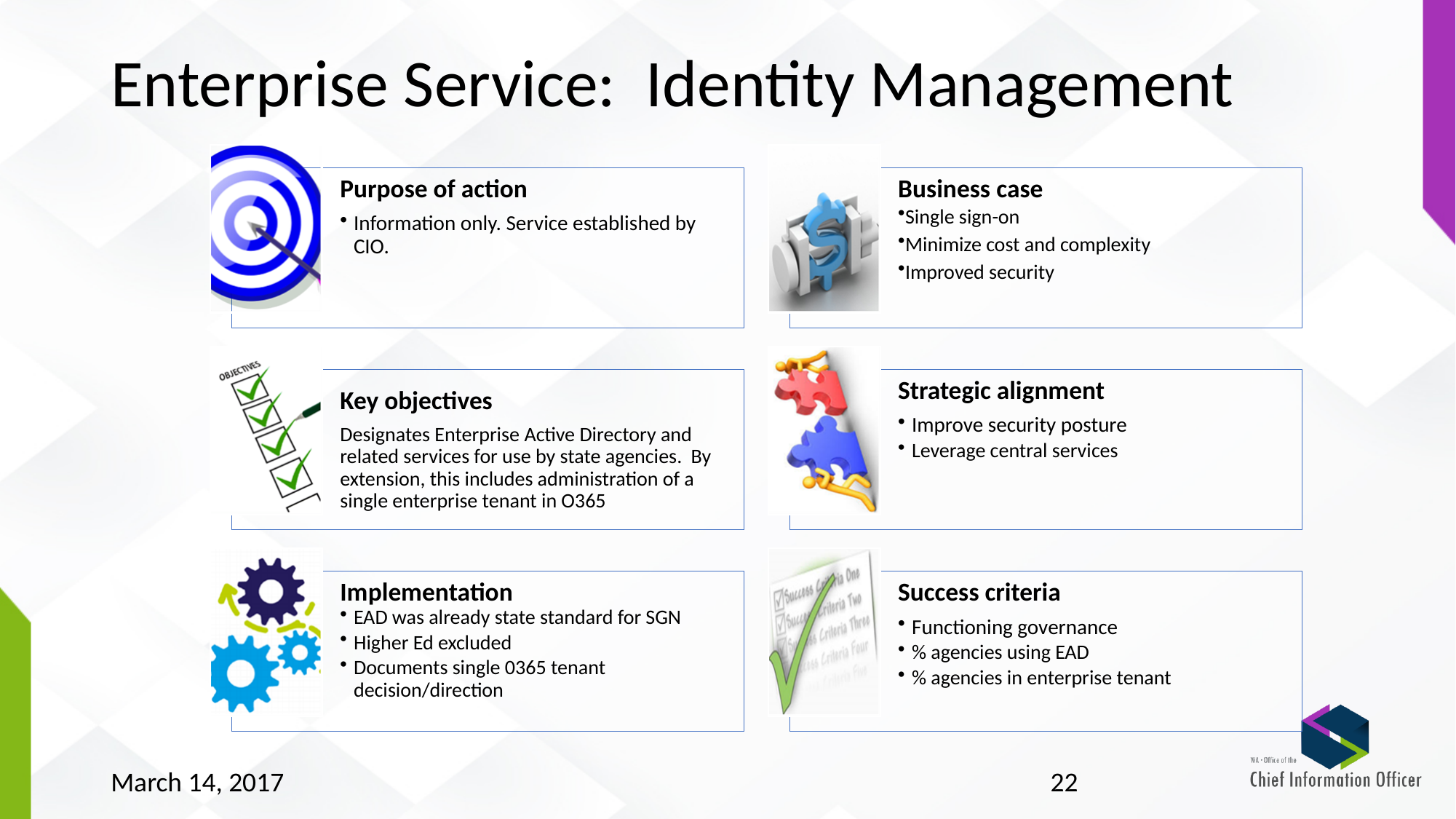

# Enterprise Service:  Identity Management
Purpose of action
Information only. Service established by CIO.
Business case
Single sign-on
Minimize cost and complexity
Improved security

Key objectives
Designates Enterprise Active Directory and related services for use by state agencies.  By extension, this includes administration of a  single enterprise tenant in O365
Strategic alignment
Improve security posture
Leverage central services
Implementation
EAD was already state standard for SGN
Higher Ed excluded
Documents single 0365 tenant decision/direction
Success criteria
Functioning governance
% agencies using EAD
% agencies in enterprise tenant
March 14, 2017
22